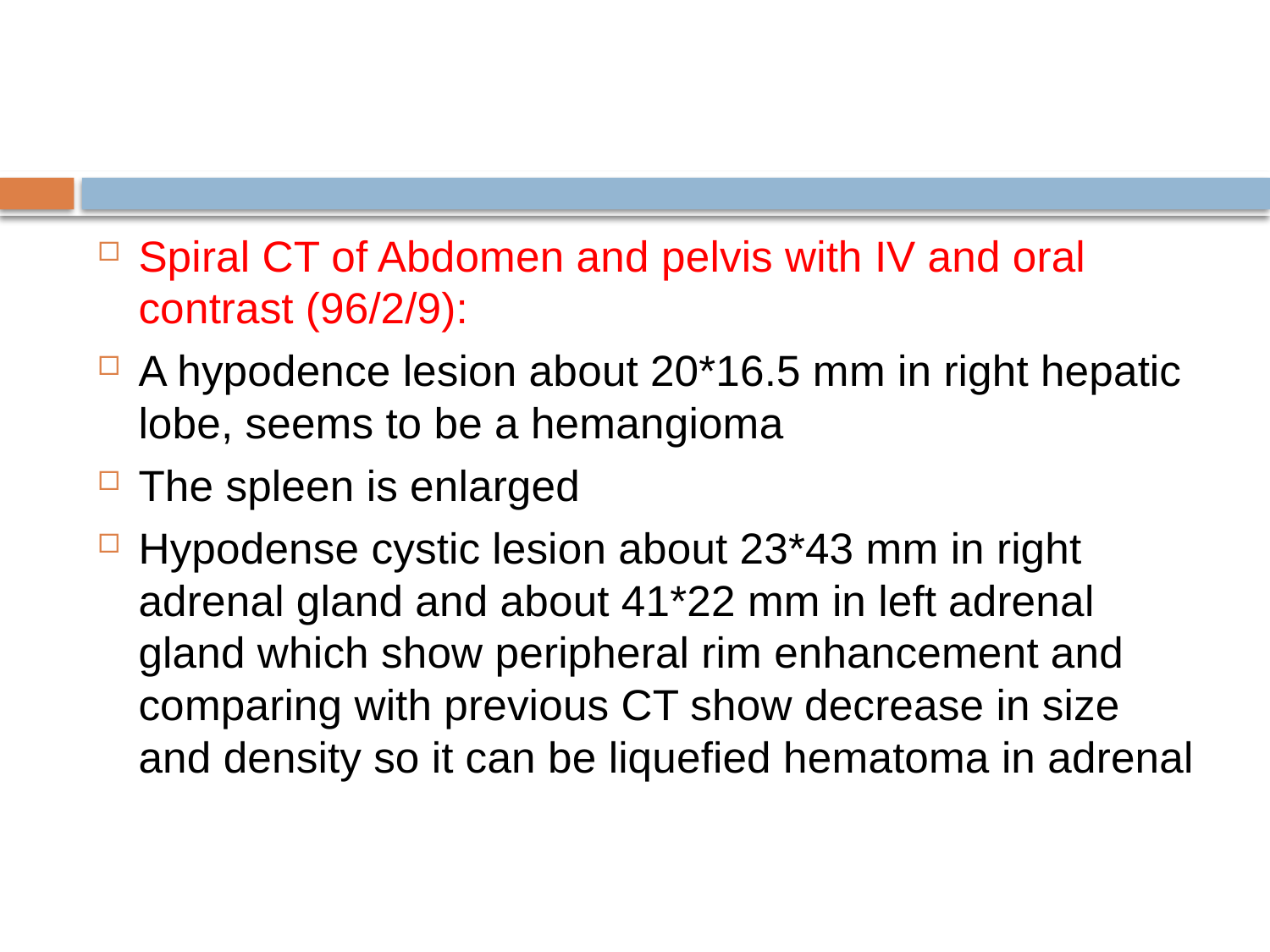

#
Spiral CT of Abdomen and pelvis with IV and oral contrast (96/2/9):
A hypodence lesion about 20*16.5 mm in right hepatic lobe, seems to be a hemangioma
The spleen is enlarged
Hypodense cystic lesion about 23*43 mm in right adrenal gland and about 41*22 mm in left adrenal gland which show peripheral rim enhancement and comparing with previous CT show decrease in size and density so it can be liquefied hematoma in adrenal